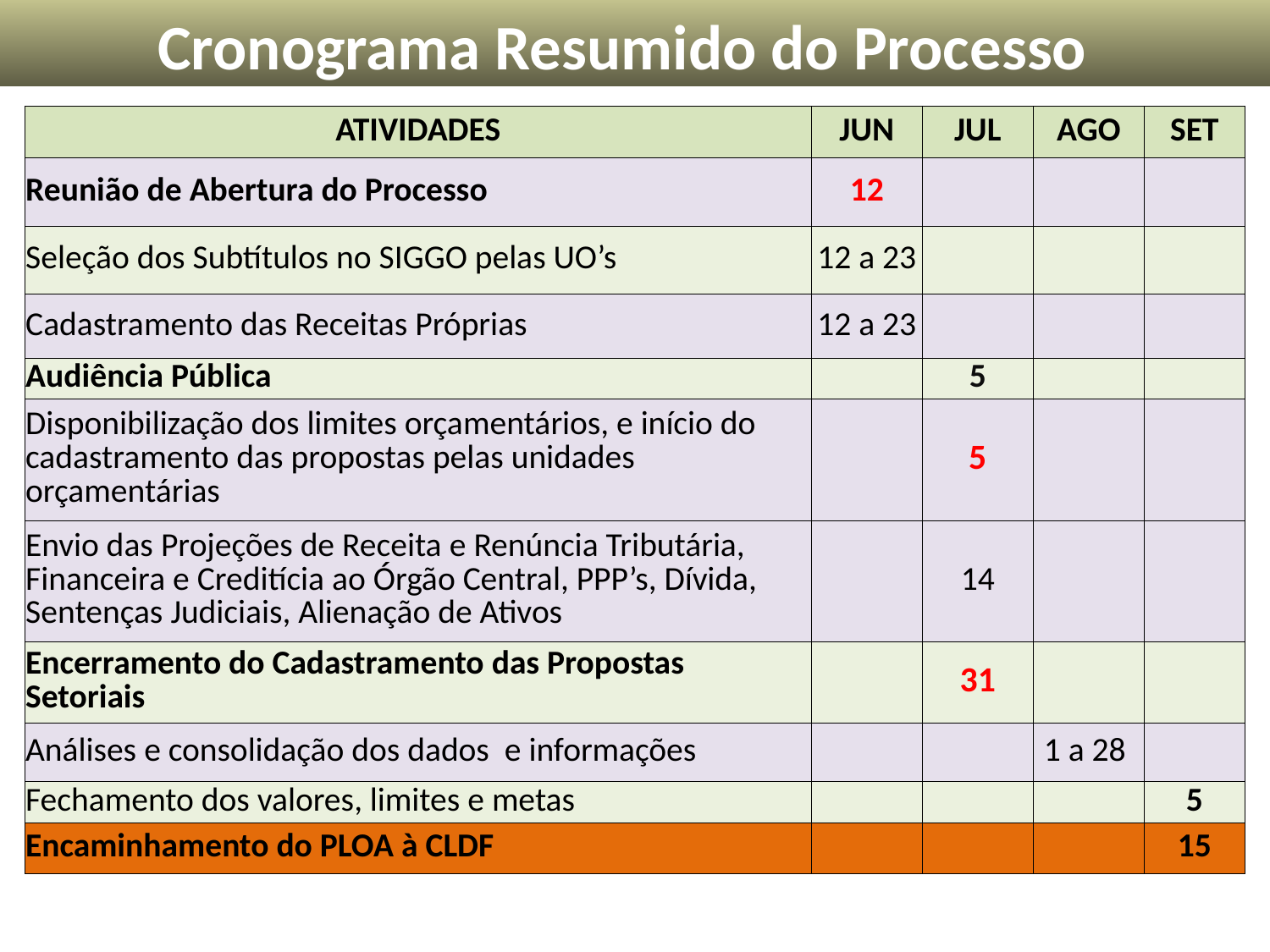

Cronograma Resumido do Processo

| ATIVIDADES | JUN | JUL | AGO | SET |
| --- | --- | --- | --- | --- |
| Reunião de Abertura do Processo | 12 |  |  |  |
| Seleção dos Subtítulos no SIGGO pelas UO’s | 12 a 23 |  |  |  |
| Cadastramento das Receitas Próprias | 12 a 23 |  |  |  |
| Audiência Pública |  | 5 |  |  |
| Disponibilização dos limites orçamentários, e início do cadastramento das propostas pelas unidades orçamentárias |  | 5 |  |  |
| Envio das Projeções de Receita e Renúncia Tributária, Financeira e Creditícia ao Órgão Central, PPP’s, Dívida, Sentenças Judiciais, Alienação de Ativos |  | 14 |  |  |
| Encerramento do Cadastramento das Propostas Setoriais |  | 31 |  |  |
| Análises e consolidação dos dados e informações |  |  | 1 a 28 |  |
| Fechamento dos valores, limites e metas |  |  |  | 5 |
| Encaminhamento do PLOA à CLDF |  |  |  | 15 |